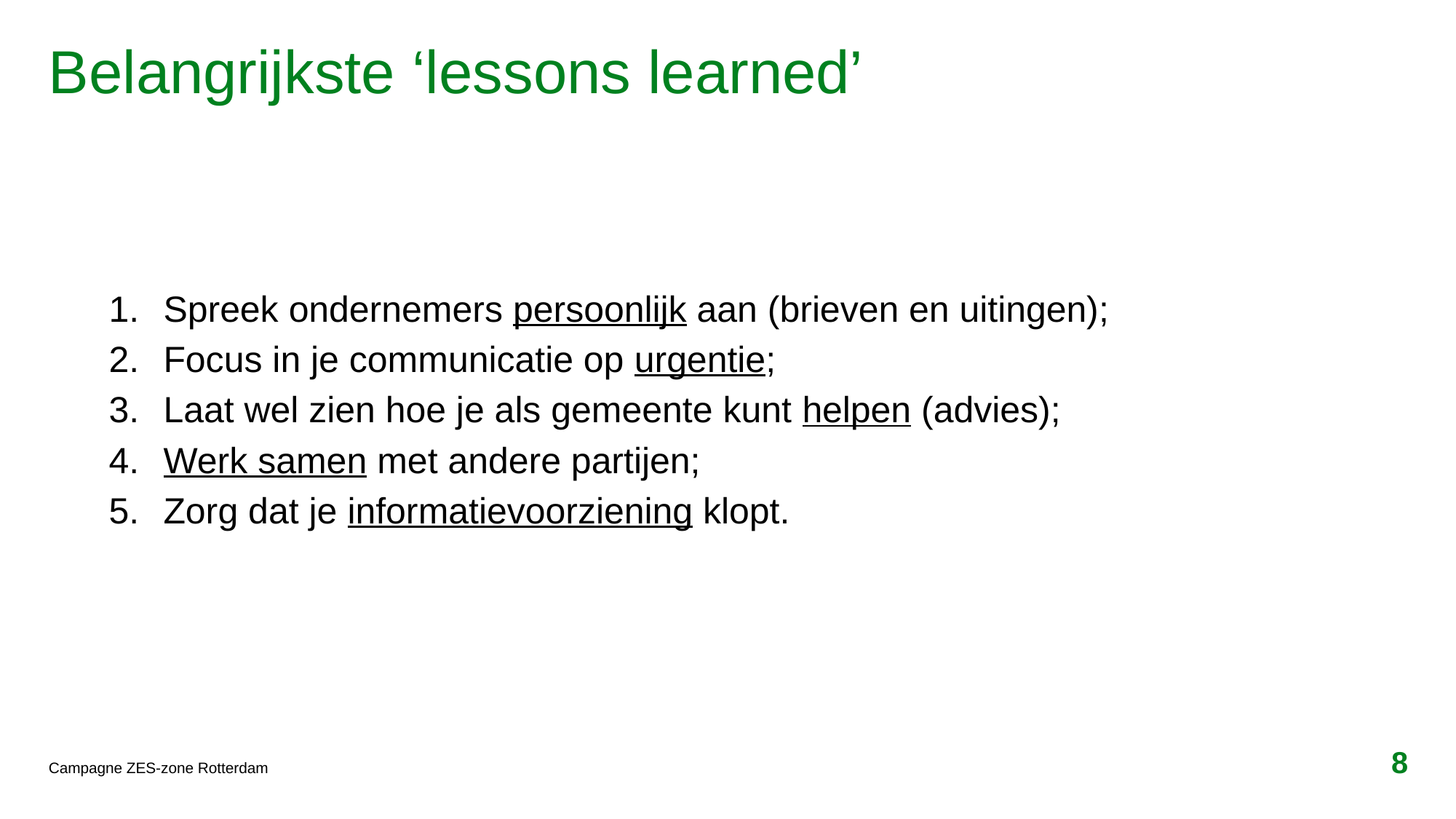

# Belangrijkste ‘lessons learned’

Spreek ondernemers persoonlijk aan (brieven en uitingen);
Focus in je communicatie op urgentie;
Laat wel zien hoe je als gemeente kunt helpen (advies);
Werk samen met andere partijen;
Zorg dat je informatievoorziening klopt.

8
Campagne ZES-zone Rotterdam